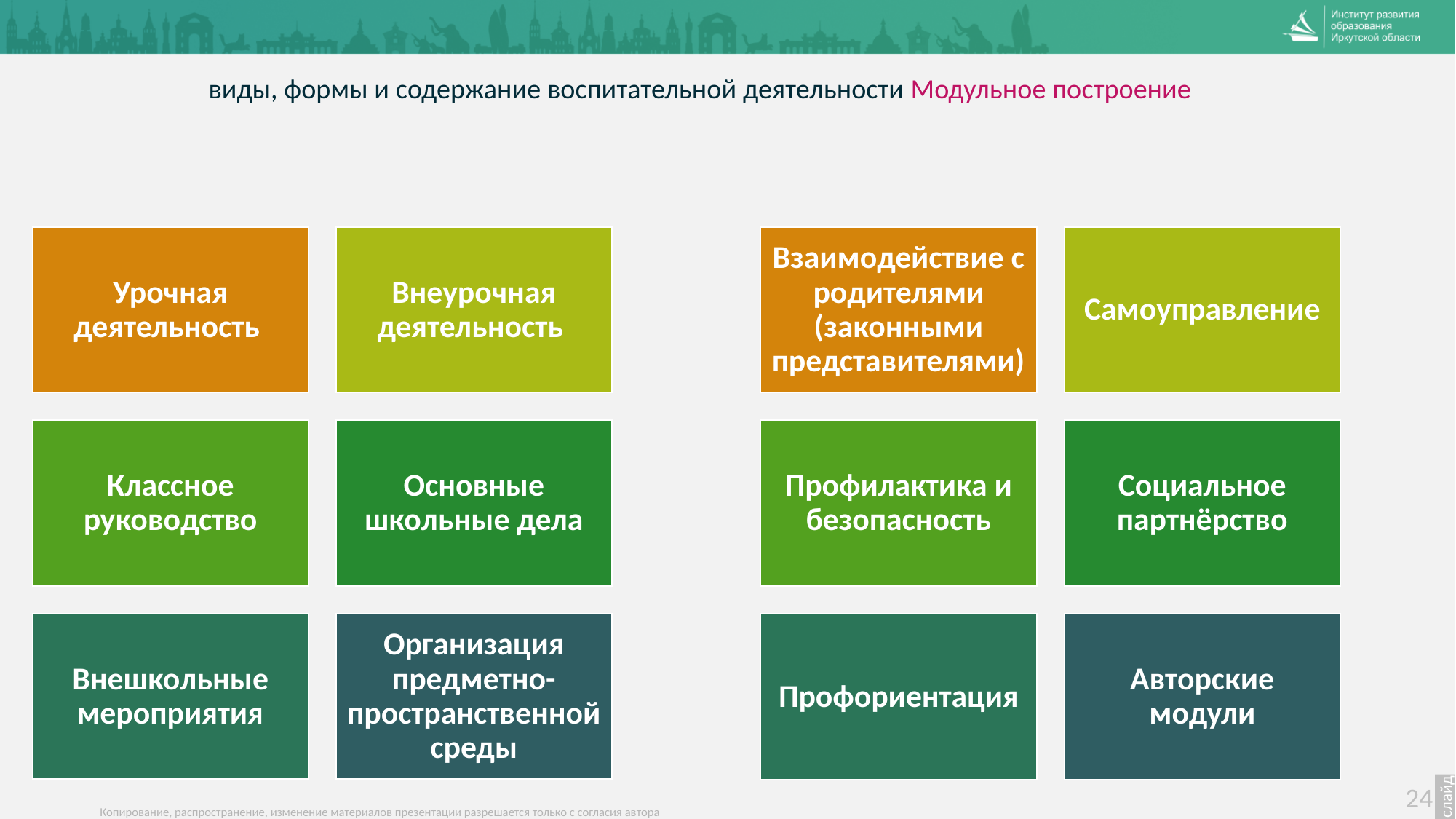

# виды, формы и содержание воспитательной деятельности Модульное построение
Взаимодействие с родителями (законными представителями)
Самоуправление
Профилактика и безопасность
Социальное партнёрство
Профориентация
Авторские модули
Урочная деятельность
Внеурочная деятельность
Классное руководство
Основные школьные дела
Внешкольные мероприятия
Организация предметно-пространственной среды